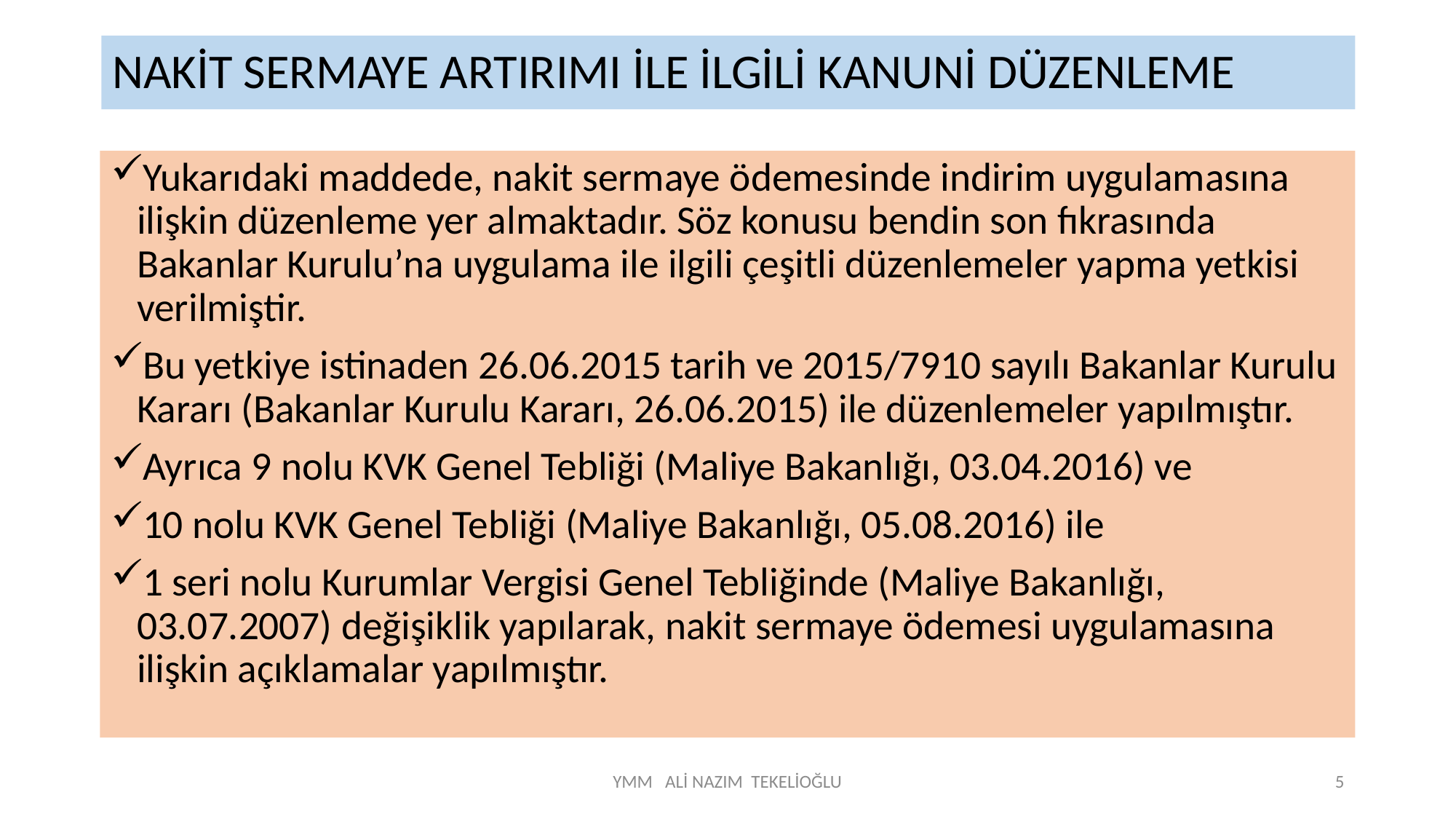

NAKİT SERMAYE ARTIRIMI İLE İLGİLİ KANUNİ DÜZENLEME
Yukarıdaki maddede, nakit sermaye ödemesinde indirim uygulamasına ilişkin düzenleme yer almaktadır. Söz konusu bendin son fıkrasında Bakanlar Kurulu’na uygulama ile ilgili çeşitli düzenlemeler yapma yetkisi verilmiştir.
Bu yetkiye istinaden 26.06.2015 tarih ve 2015/7910 sayılı Bakanlar Kurulu Kararı (Bakanlar Kurulu Kararı, 26.06.2015) ile düzenlemeler yapılmıştır.
Ayrıca 9 nolu KVK Genel Tebliği (Maliye Bakanlığı, 03.04.2016) ve
10 nolu KVK Genel Tebliği (Maliye Bakanlığı, 05.08.2016) ile
1 seri nolu Kurumlar Vergisi Genel Tebliğinde (Maliye Bakanlığı, 03.07.2007) değişiklik yapılarak, nakit sermaye ödemesi uygulamasına ilişkin açıklamalar yapılmıştır.
YMM   ALİ NAZIM  TEKELİOĞLU
5